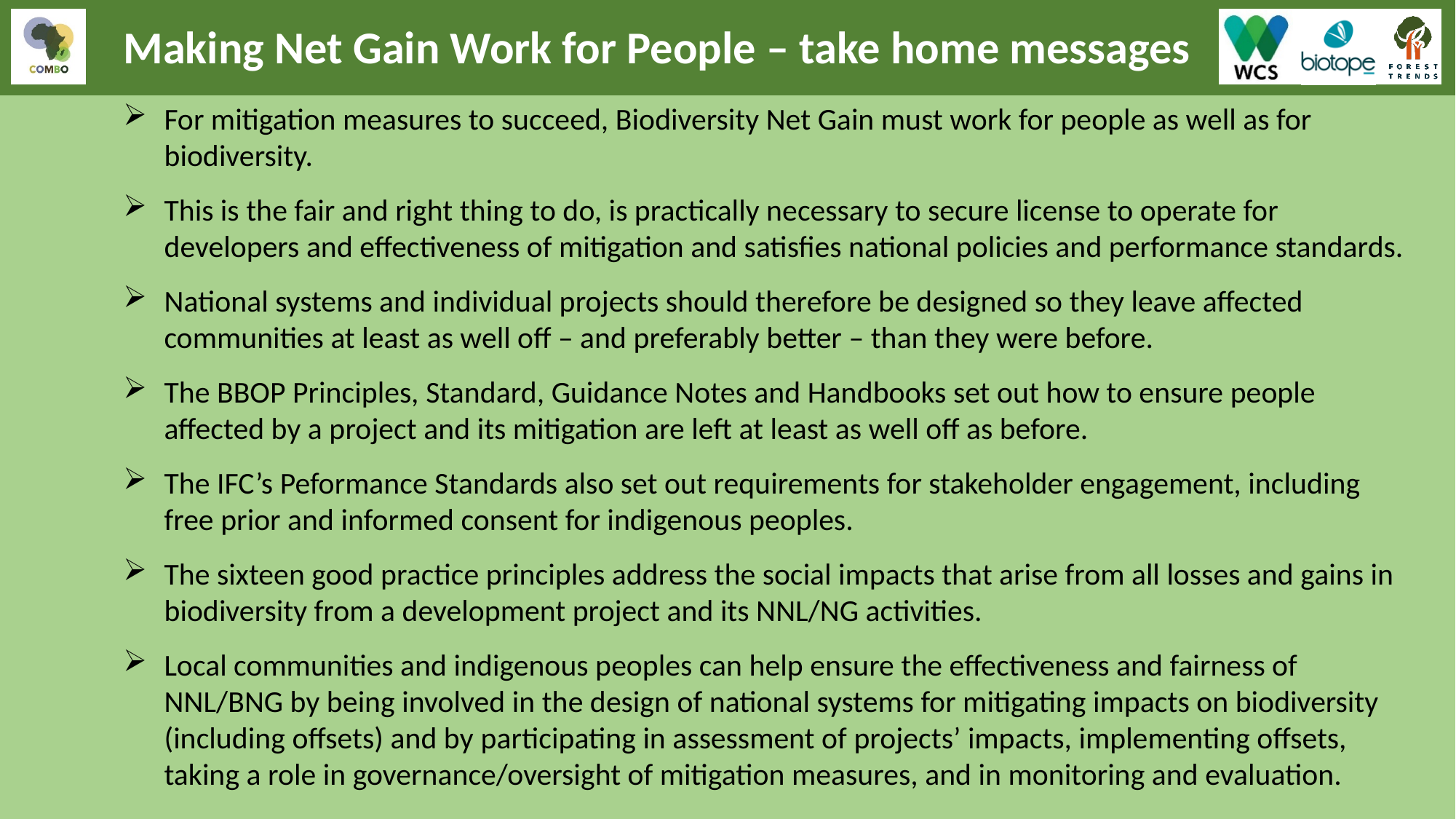

Making Net Gain Work for People – take home messages
For mitigation measures to succeed, Biodiversity Net Gain must work for people as well as for biodiversity.
This is the fair and right thing to do, is practically necessary to secure license to operate for developers and effectiveness of mitigation and satisfies national policies and performance standards.
National systems and individual projects should therefore be designed so they leave affected communities at least as well off – and preferably better – than they were before.
The BBOP Principles, Standard, Guidance Notes and Handbooks set out how to ensure people affected by a project and its mitigation are left at least as well off as before.
The IFC’s Peformance Standards also set out requirements for stakeholder engagement, including free prior and informed consent for indigenous peoples.
The sixteen good practice principles address the social impacts that arise from all losses and gains in biodiversity from a development project and its NNL/NG activities.
Local communities and indigenous peoples can help ensure the effectiveness and fairness of NNL/BNG by being involved in the design of national systems for mitigating impacts on biodiversity (including offsets) and by participating in assessment of projects’ impacts, implementing offsets, taking a role in governance/oversight of mitigation measures, and in monitoring and evaluation.